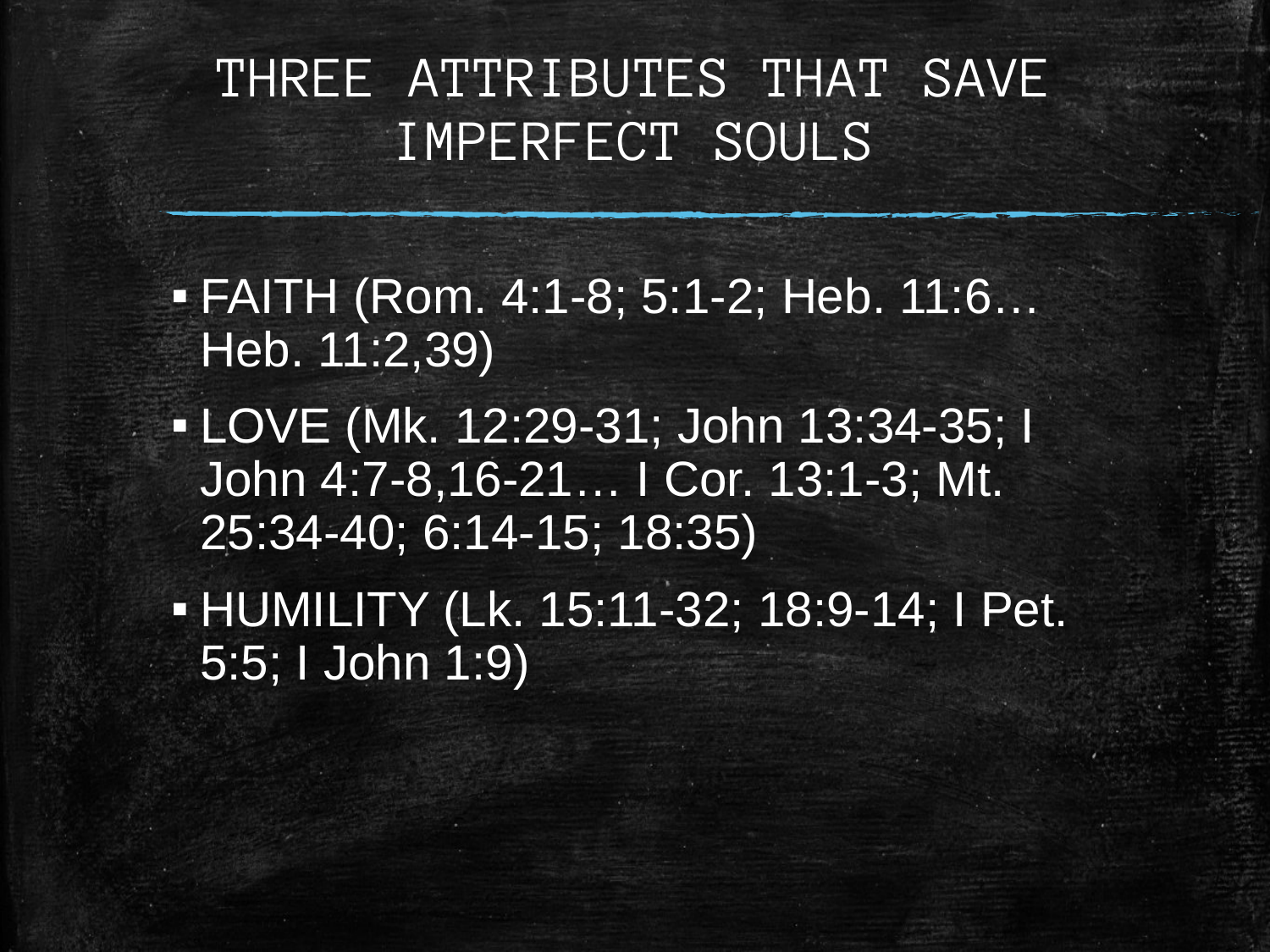

# THREE ATTRIBUTES THAT SAVE IMPERFECT SOULS
FAITH (Rom. 4:1-8; 5:1-2; Heb. 11:6… Heb. 11:2,39)
LOVE (Mk. 12:29-31; John 13:34-35; I John 4:7-8,16-21… I Cor. 13:1-3; Mt. 25:34-40; 6:14-15; 18:35)
HUMILITY (Lk. 15:11-32; 18:9-14; I Pet. 5:5; I John 1:9)